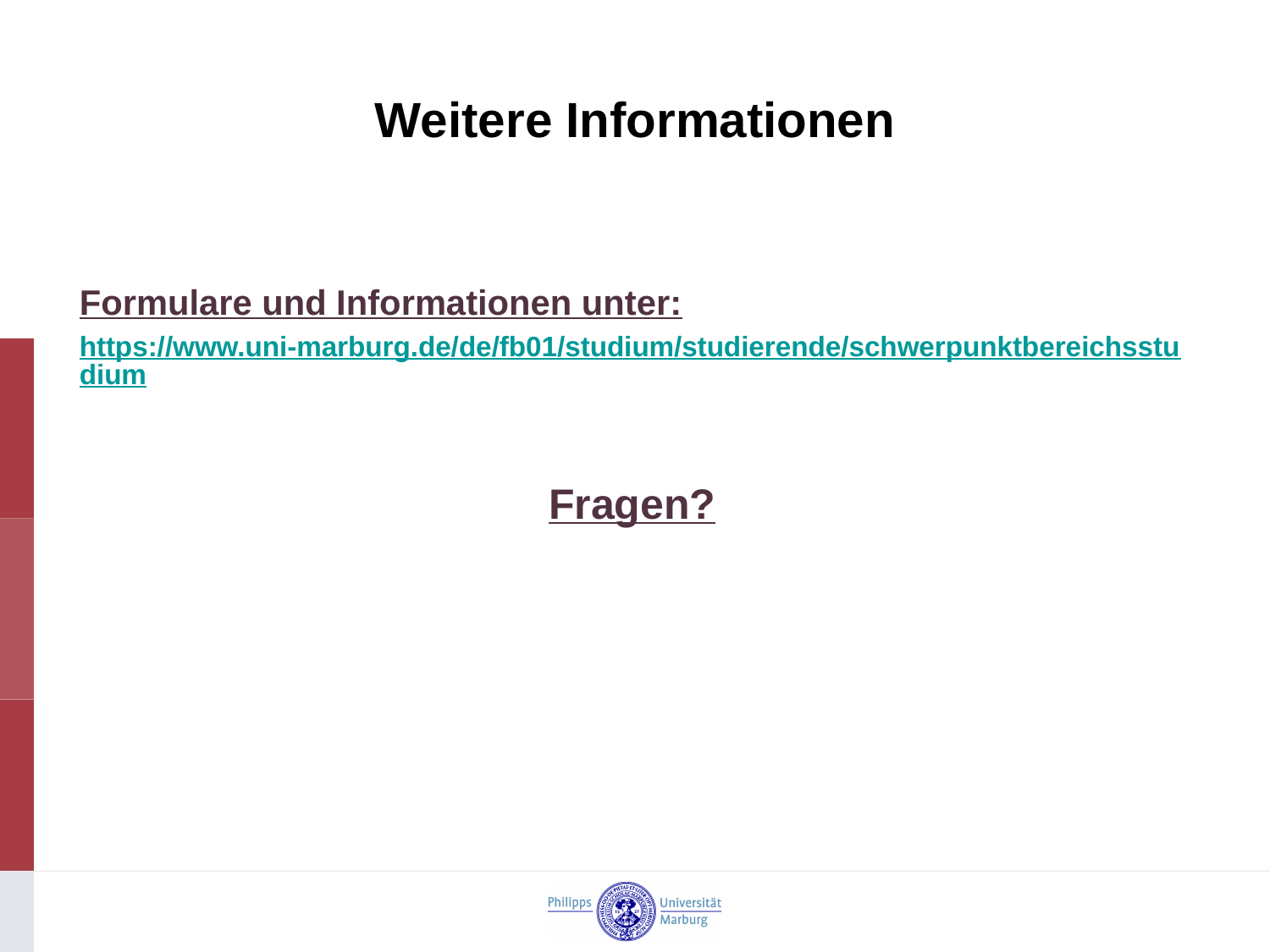

# Weitere Informationen
Formulare und Informationen unter:
https://www.uni-marburg.de/de/fb01/studium/studierende/schwerpunktbereichsstudium

Fragen?